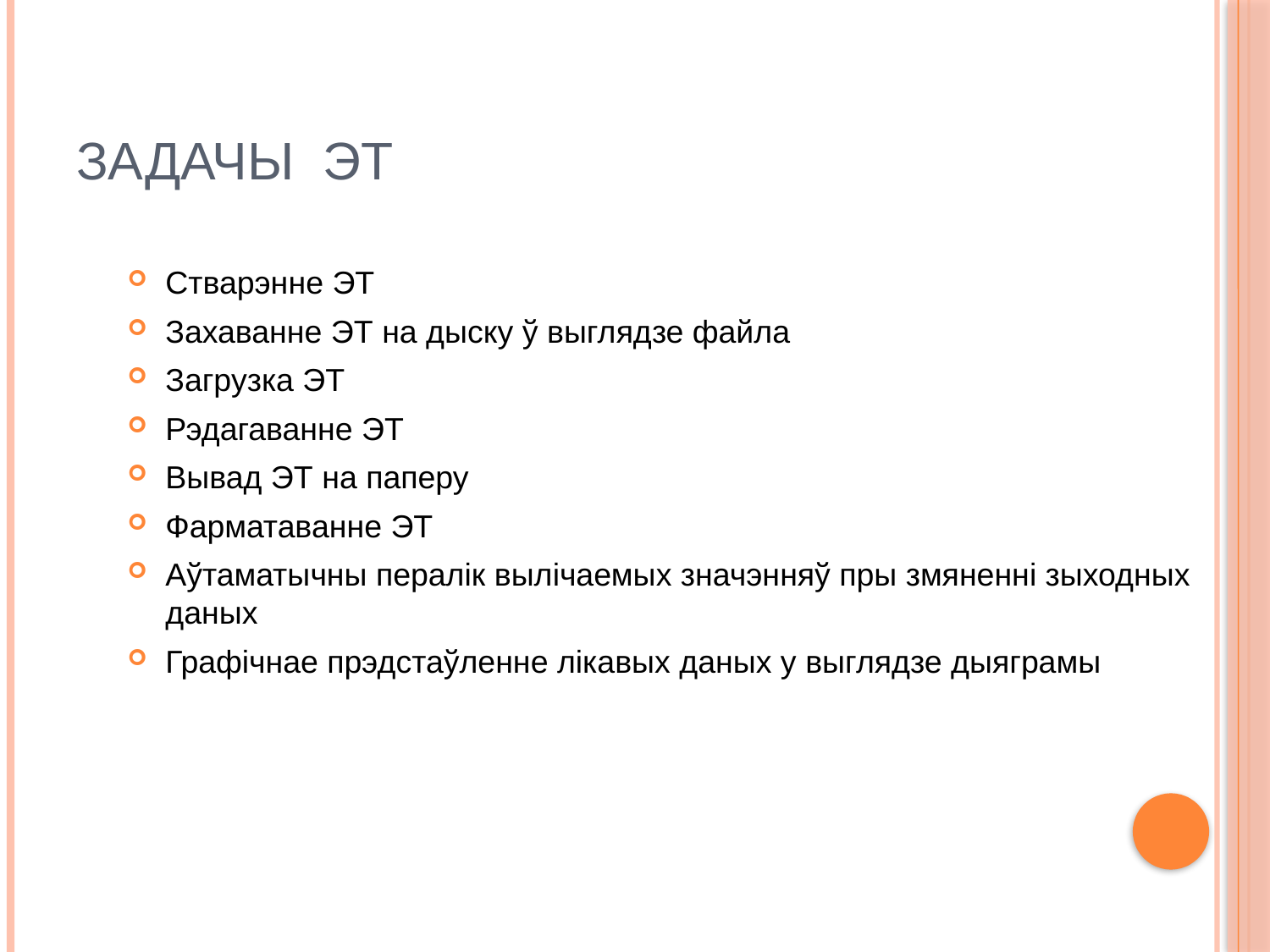

# ЗАДАЧЫ  ЭТ
Стварэнне ЭТ
Захаванне ЭТ на дыску ў выглядзе файла
Загрузка ЭТ
Рэдагаванне ЭТ
Вывад ЭТ на паперу
Фарматаванне ЭТ
Аўтаматычны пералік вылічаемых значэнняў пры змяненні зыходных даных
Графічнае прэдстаўленне лікавых даных у выглядзе дыяграмы